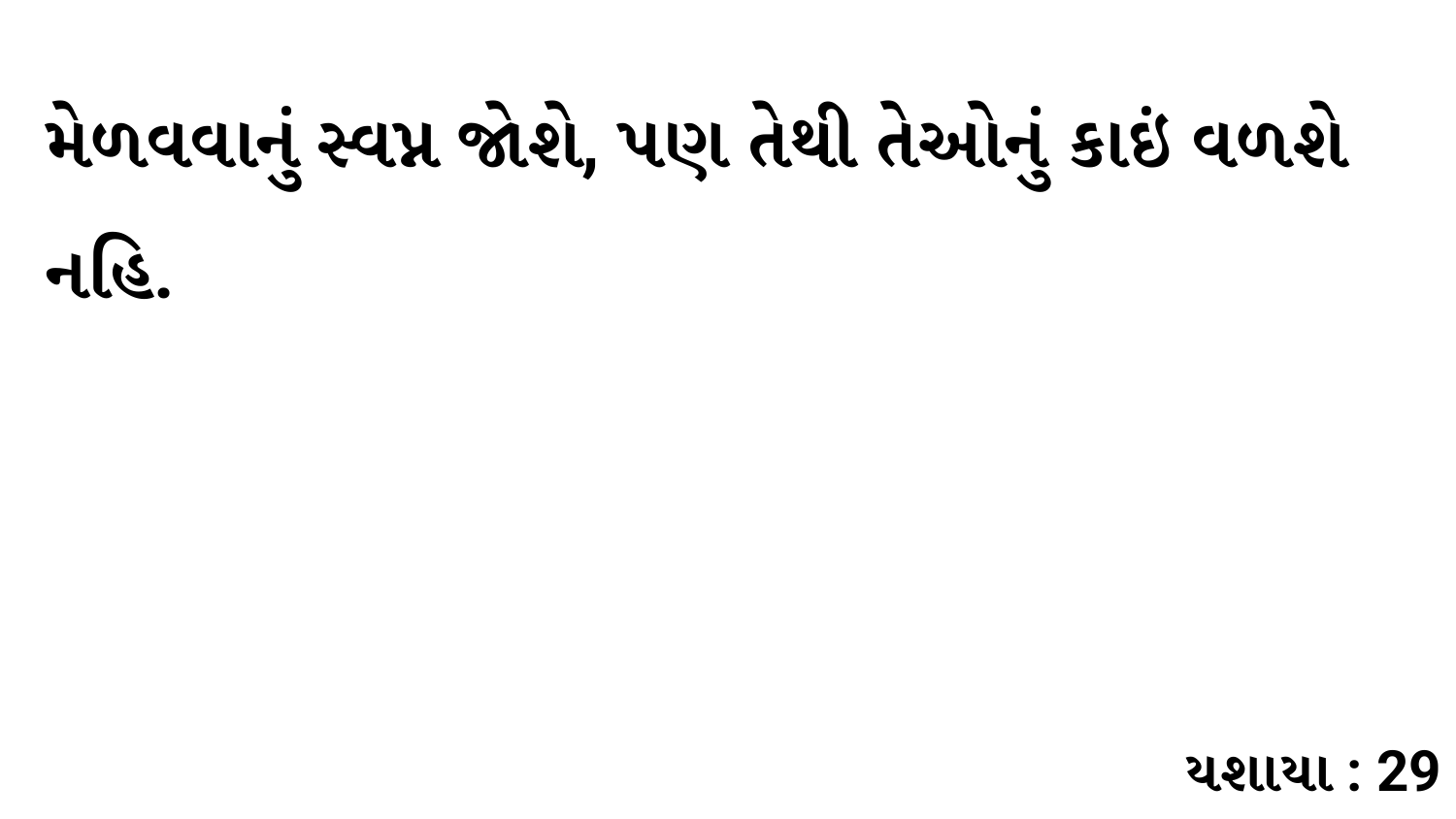

મેળવવાનું સ્વપ્ન જોશે, પણ તેથી તેઓનું કાઇં વળશે નહિ.
યશાયા : 29